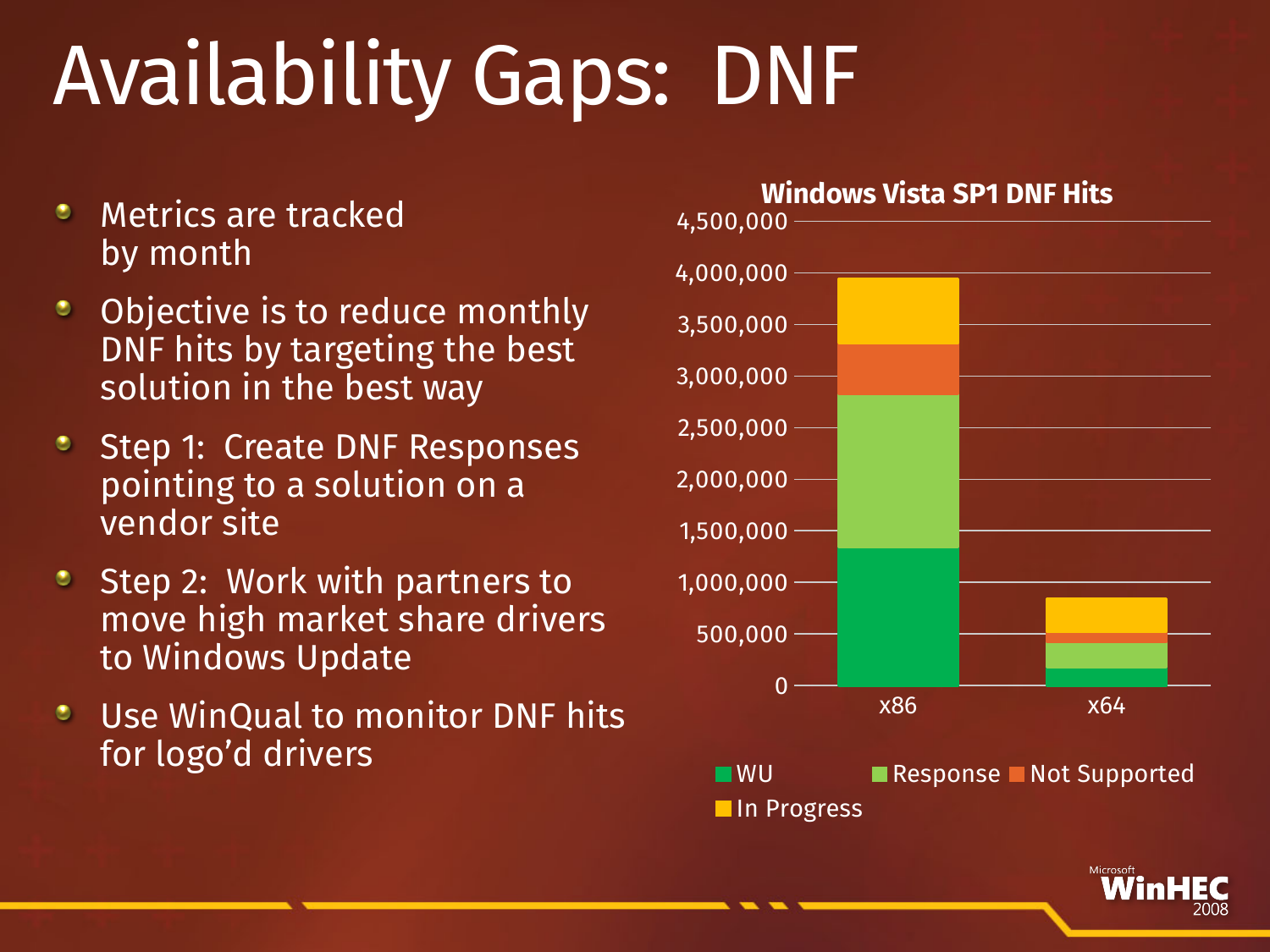

# Availability Gaps:  DNF

### Chart: Windows Vista SP1 DNF Hits

| Category | WU | Response | Not Supported | In Progress |
|---|---|---|---|---|
| x86 | 1338859.0 | 1486661.0 | 498428.0 | 621763.0 |
| x64 | 178061.0 | 247841.0 | 92981.0 | 320353.0 |
Metrics are tracked
by month
Objective is to reduce monthly DNF hits by targeting the best solution in the best way
Step 1:  Create DNF Responses pointing to a solution on a vendor site
Step 2:  Work with partners to move high market share drivers to Windows Update
Use WinQual to monitor DNF hits for logo’d drivers